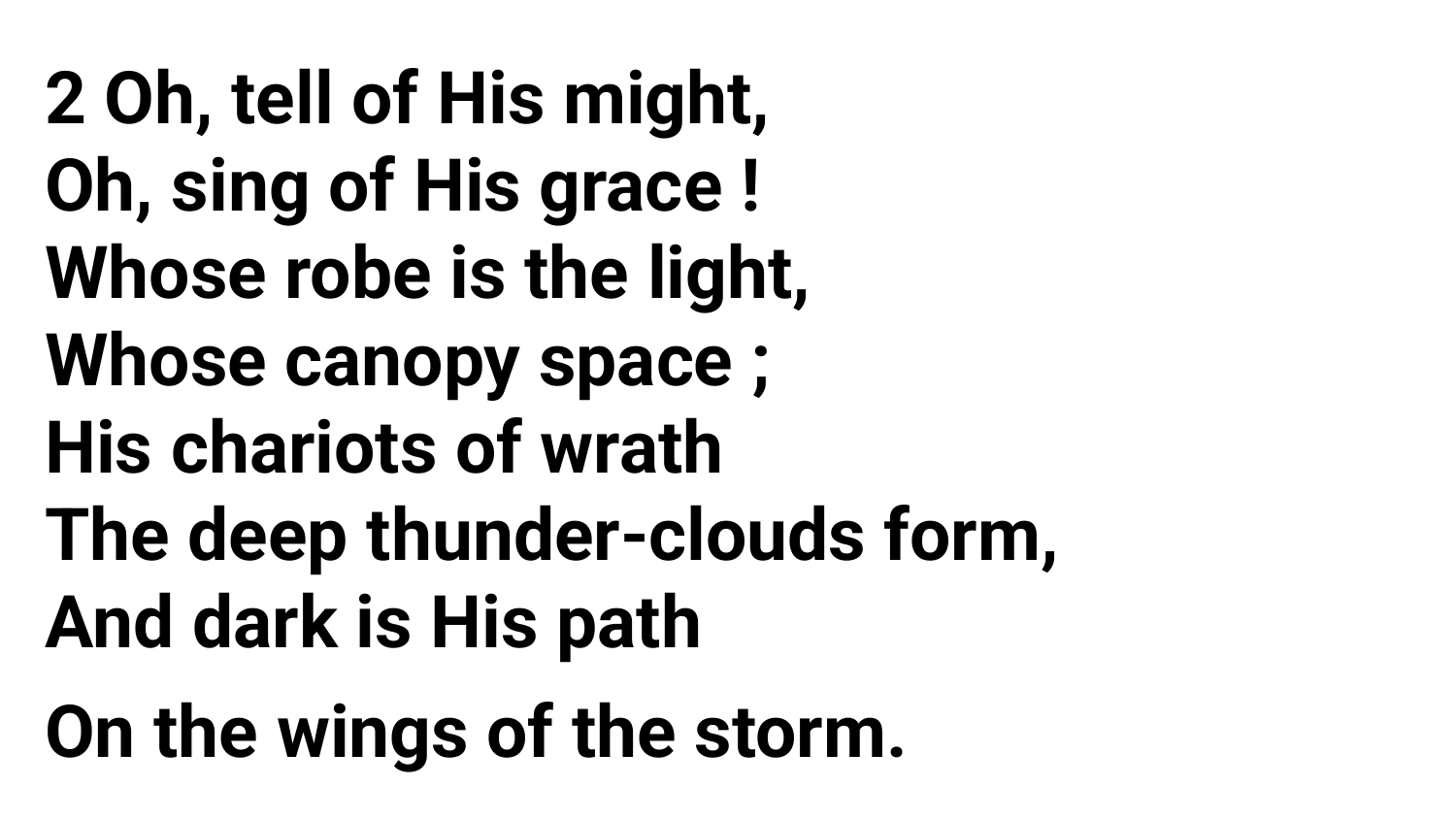

2 Oh, tell of His might,
Oh, sing of His grace !
Whose robe is the light,
Whose canopy space ;
His chariots of wrath
The deep thunder-clouds form,
And dark is His path
On the wings of the storm.